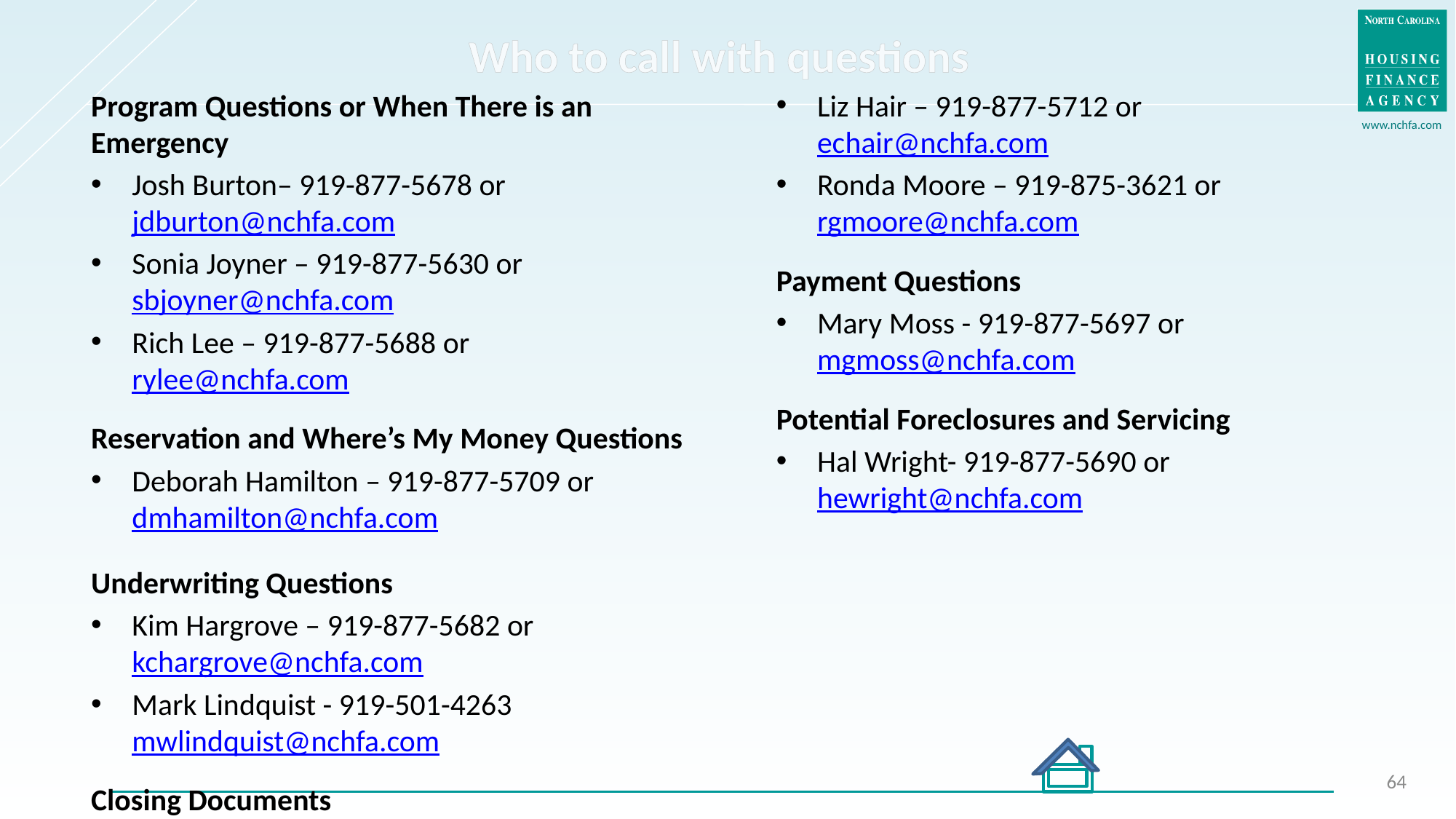

# Who to call with questions
Program Questions or When There is an Emergency
Josh Burton– 919-877-5678 or jdburton@nchfa.com
Sonia Joyner – 919-877-5630 or sbjoyner@nchfa.com
Rich Lee – 919-877-5688 or
rylee@nchfa.com

Reservation and Where’s My Money Questions
Deborah Hamilton – 919-877-5709 or dmhamilton@nchfa.com

Underwriting Questions
Kim Hargrove – 919-877-5682 or kchargrove@nchfa.com
Mark Lindquist - 919-501-4263 mwlindquist@nchfa.com

Closing Documents
Liz Hair – 919-877-5712 or
echair@nchfa.com
Ronda Moore – 919-875-3621 or rgmoore@nchfa.com

Payment Questions
Mary Moss - 919-877-5697 or mgmoss@nchfa.com

Potential Foreclosures and Servicing
Hal Wright- 919-877-5690 or hewright@nchfa.com

64